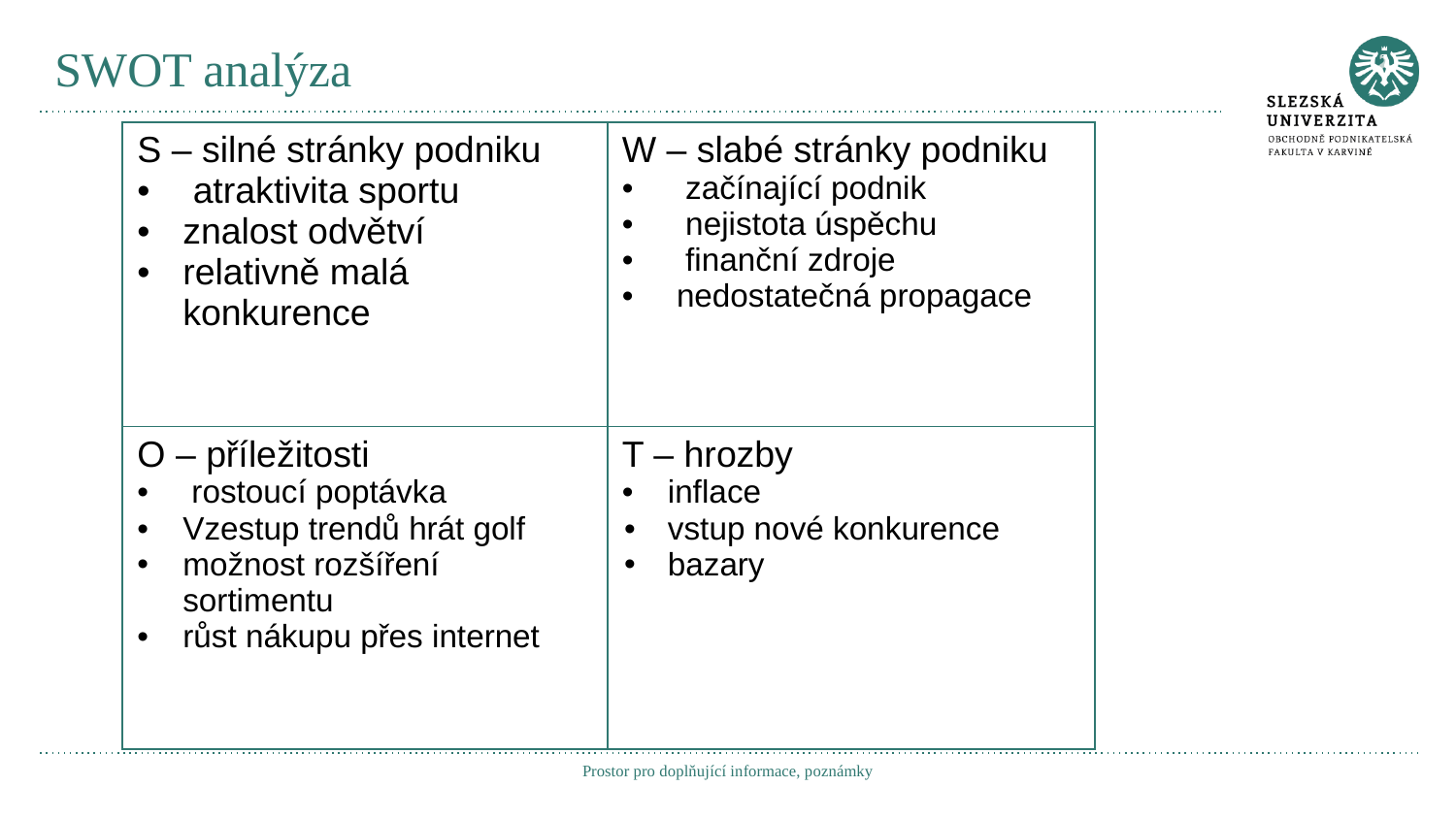

# SWOT analýza
| S – silné stránky podniku atraktivita sportu znalost odvětví relativně malá konkurence | W – slabé stránky podniku začínající podnik nejistota úspěchu finanční zdroje nedostatečná propagace |
| --- | --- |
| O – příležitosti rostoucí poptávka Vzestup trendů hrát golf možnost rozšíření sortimentu růst nákupu přes internet | T – hrozby inflace vstup nové konkurence bazary |

Prostor pro doplňující informace, poznámky